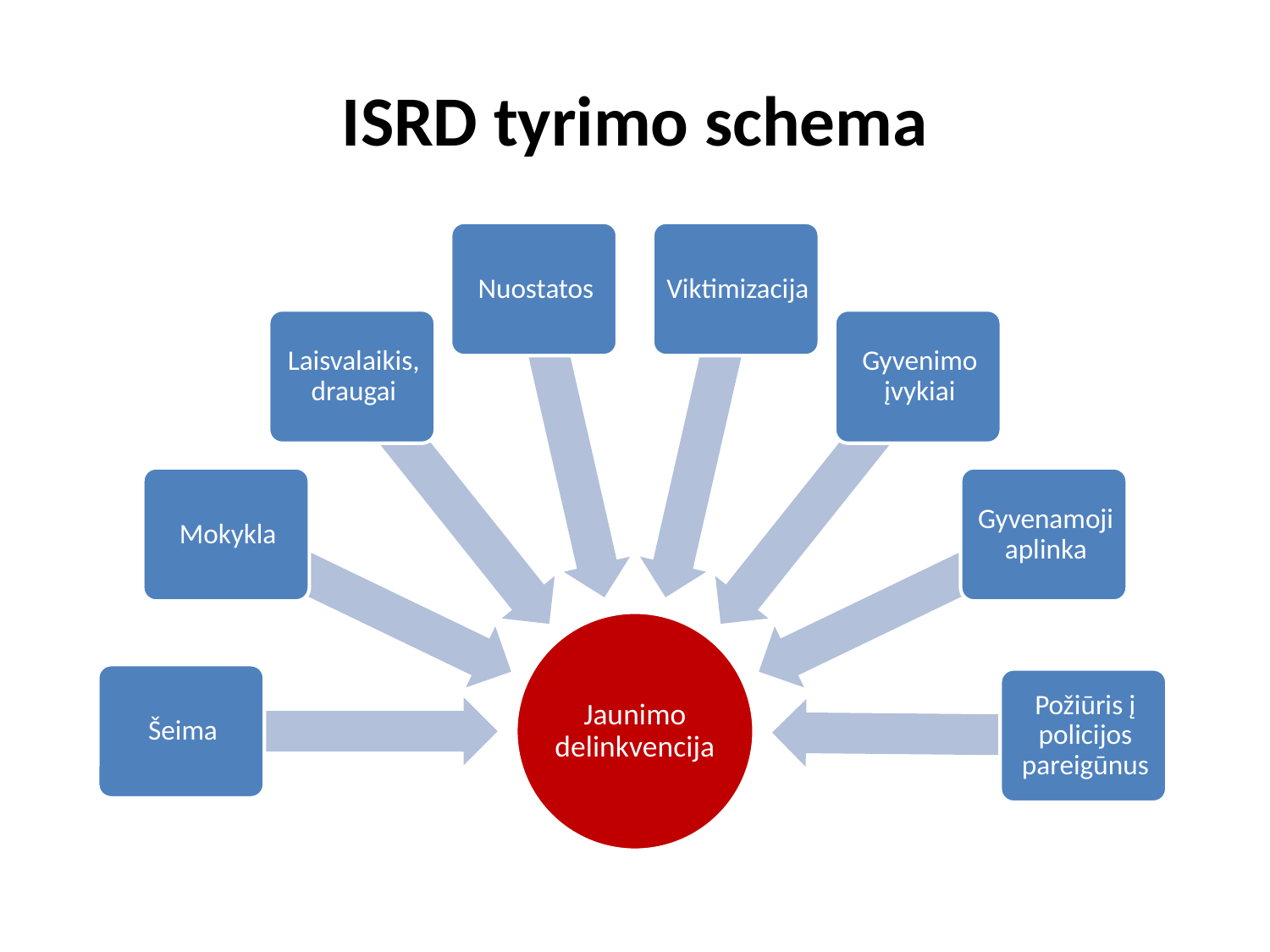

# ISRD tyrimo schema
Jaunimo delinkvencija
Šeima
Mokykla
Laisvalaikis, draugai
Nuostatos
Viktimizacija
Gyvenimo įvykiai
Gyvenamoji aplinka
Požiūris į policijos pareigūnus